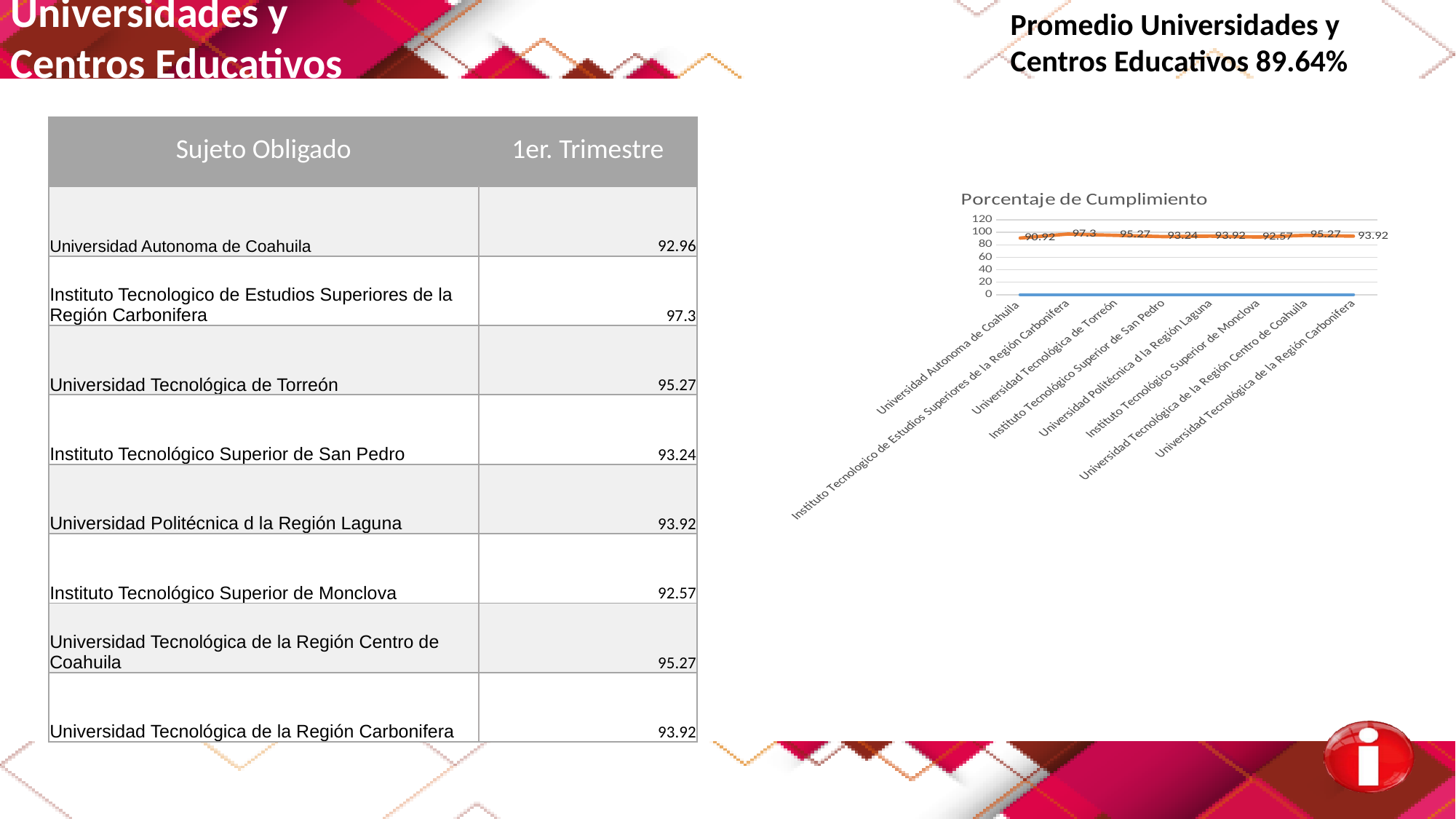

Promedio Universidades y
Centros Educativos 89.64%
Universidades y
Centros Educativos
| Sujeto Obligado | 1er. Trimestre |
| --- | --- |
| Universidad Autonoma de Coahuila | 92.96 |
| Instituto Tecnologico de Estudios Superiores de la Región Carbonifera | 97.3 |
| Universidad Tecnológica de Torreón | 95.27 |
| Instituto Tecnológico Superior de San Pedro | 93.24 |
| Universidad Politécnica d la Región Laguna | 93.92 |
| Instituto Tecnológico Superior de Monclova | 92.57 |
| Universidad Tecnológica de la Región Centro de Coahuila | 95.27 |
| Universidad Tecnológica de la Región Carbonifera | 93.92 |

### Chart: Porcentaje de Cumplimiento

| Category |  |  |
|---|---|---|
| Universidad Autonoma de Coahuila  | None | 90.92 |
| Instituto Tecnologico de Estudios Superiores de la Región Carbonifera | None | 97.3 |
| Universidad Tecnológica de Torreón | None | 95.27 |
| Instituto Tecnológico Superior de San Pedro | None | 93.24 |
| Universidad Politécnica d la Región Laguna | None | 93.92 |
| Instituto Tecnológico Superior de Monclova | None | 92.57 |
| Universidad Tecnológica de la Región Centro de Coahuila | None | 95.27 |
| Universidad Tecnológica de la Región Carbonifera | None | 93.92 |